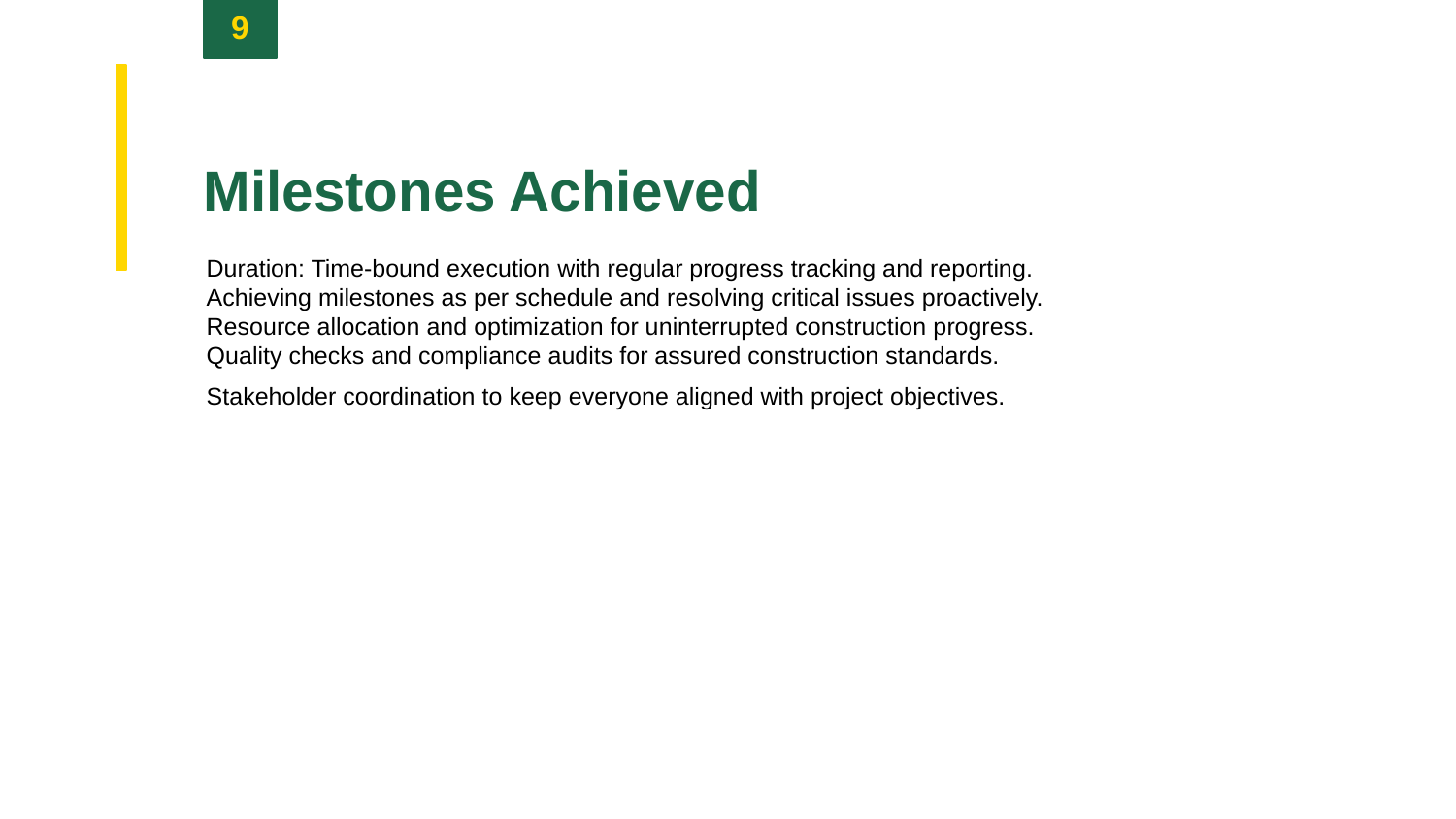

9

Milestones Achieved
Duration: Time-bound execution with regular progress tracking and reporting.
Achieving milestones as per schedule and resolving critical issues proactively.
Resource allocation and optimization for uninterrupted construction progress.
Quality checks and compliance audits for assured construction standards.
Stakeholder coordination to keep everyone aligned with project objectives.